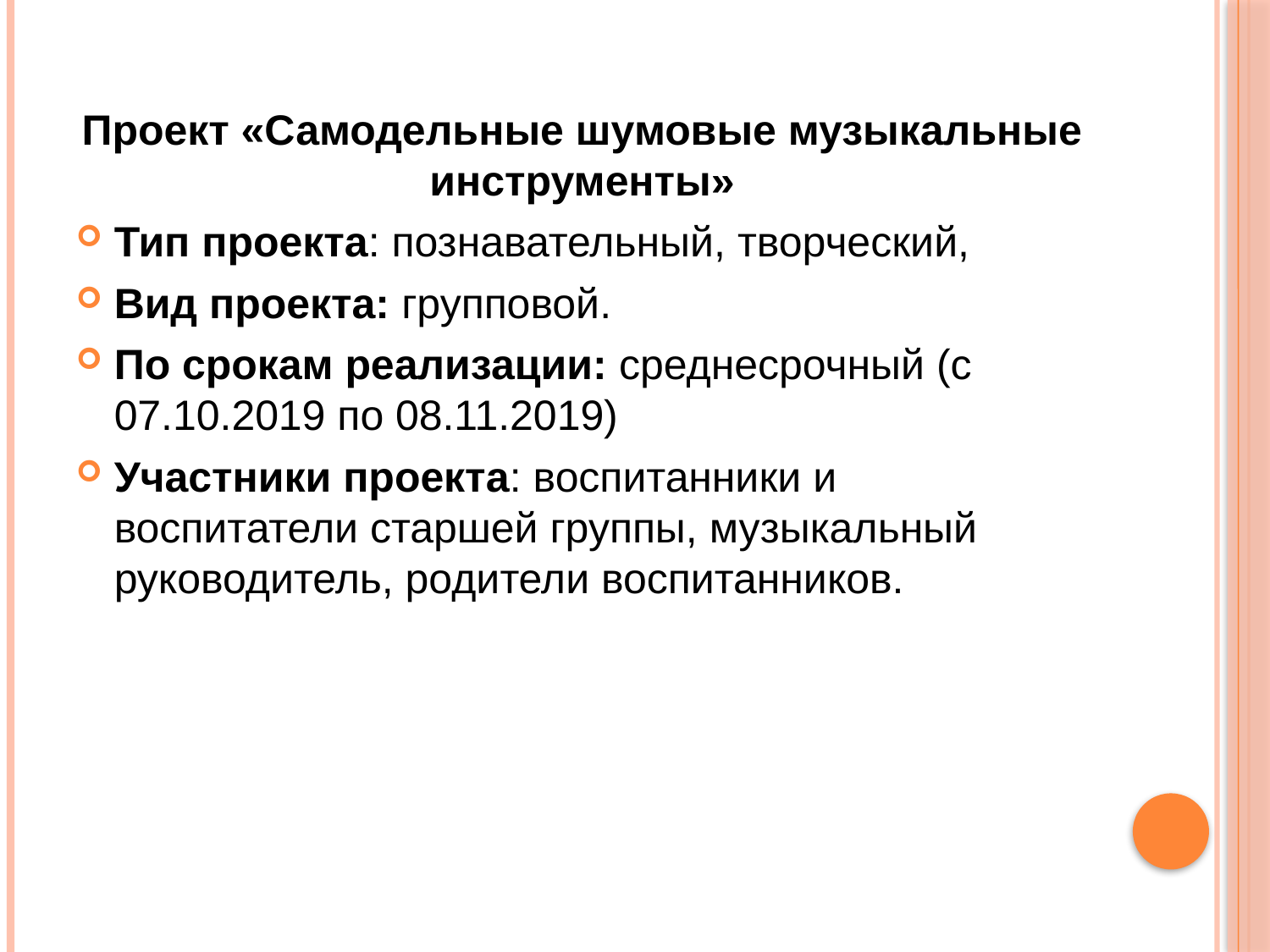

Проект «Самодельные шумовые музыкальные инструменты»
Тип проекта: познавательный, творческий,
Вид проекта: групповой.
По срокам реализации: среднесрочный (с 07.10.2019 по 08.11.2019)
Участники проекта: воспитанники и воспитатели старшей группы, музыкальный руководитель, родители воспитанников.